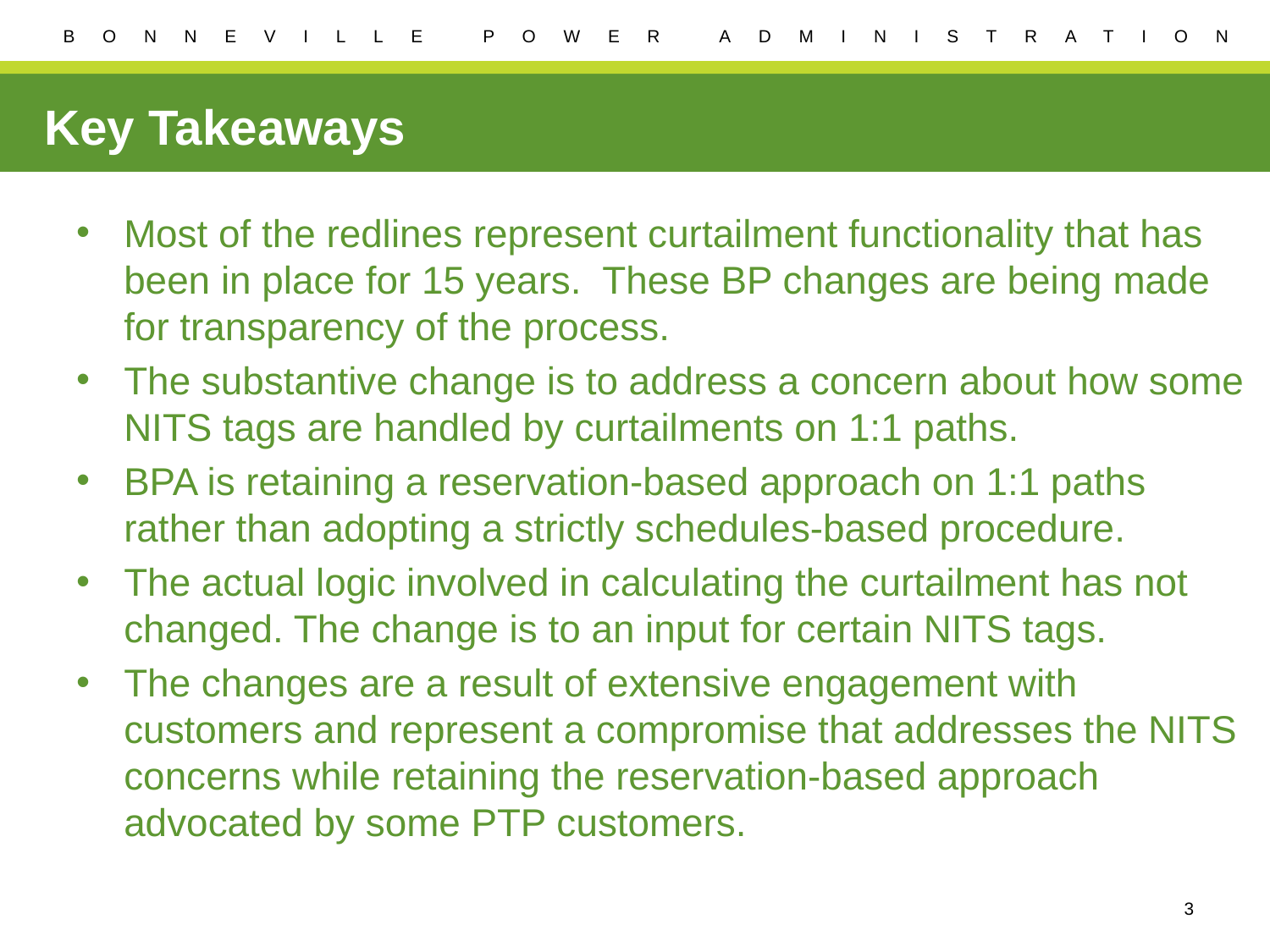

# Key Takeaways
Most of the redlines represent curtailment functionality that has been in place for 15 years.  These BP changes are being made for transparency of the process.
The substantive change is to address a concern about how some NITS tags are handled by curtailments on 1:1 paths.
BPA is retaining a reservation-based approach on 1:1 paths rather than adopting a strictly schedules-based procedure.
The actual logic involved in calculating the curtailment has not changed. The change is to an input for certain NITS tags.
The changes are a result of extensive engagement with customers and represent a compromise that addresses the NITS concerns while retaining the reservation-based approach advocated by some PTP customers.
3